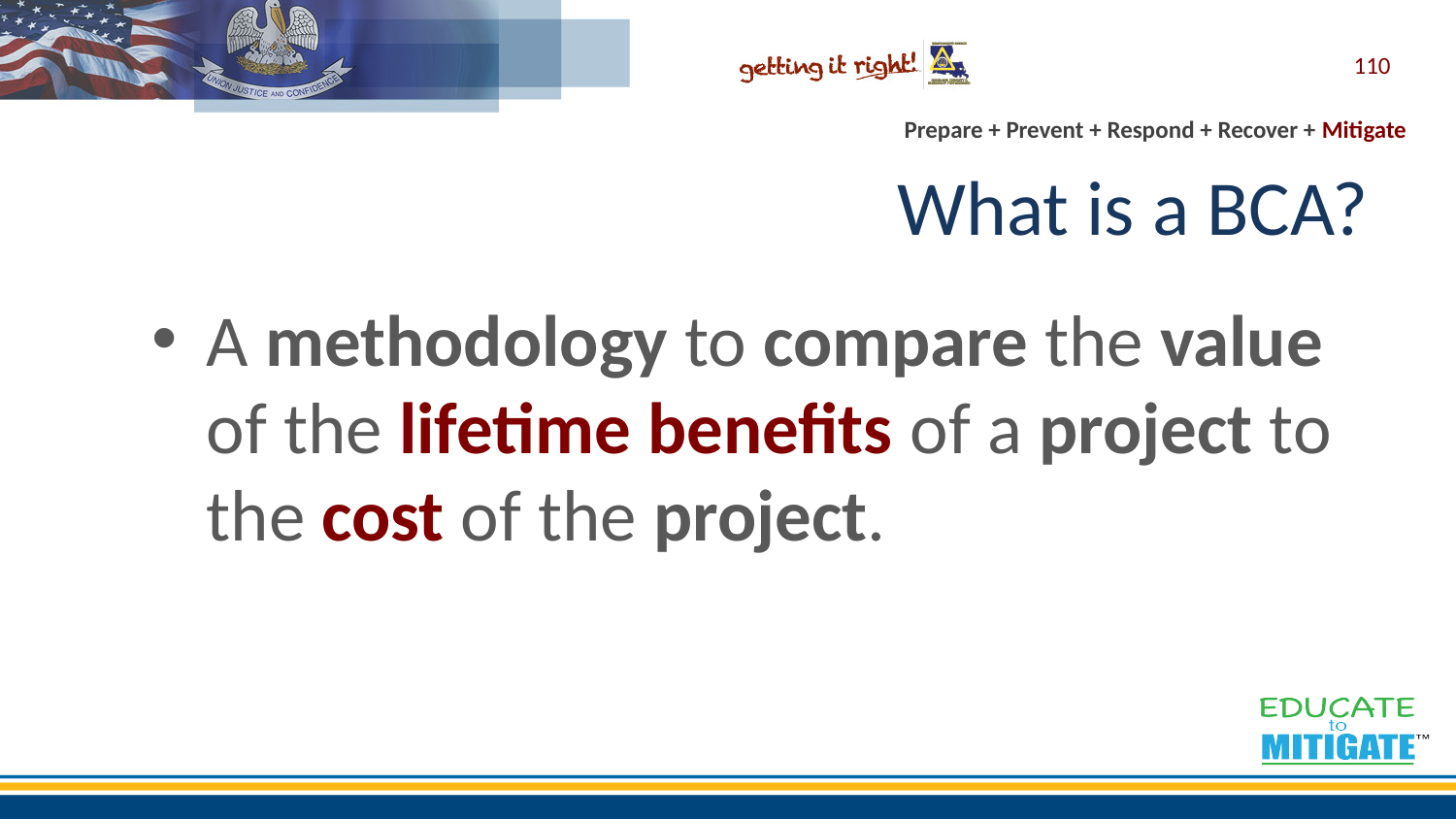

110
# What is a BCA?
A methodology to compare the value of the lifetime benefits of a project to the cost of the project.